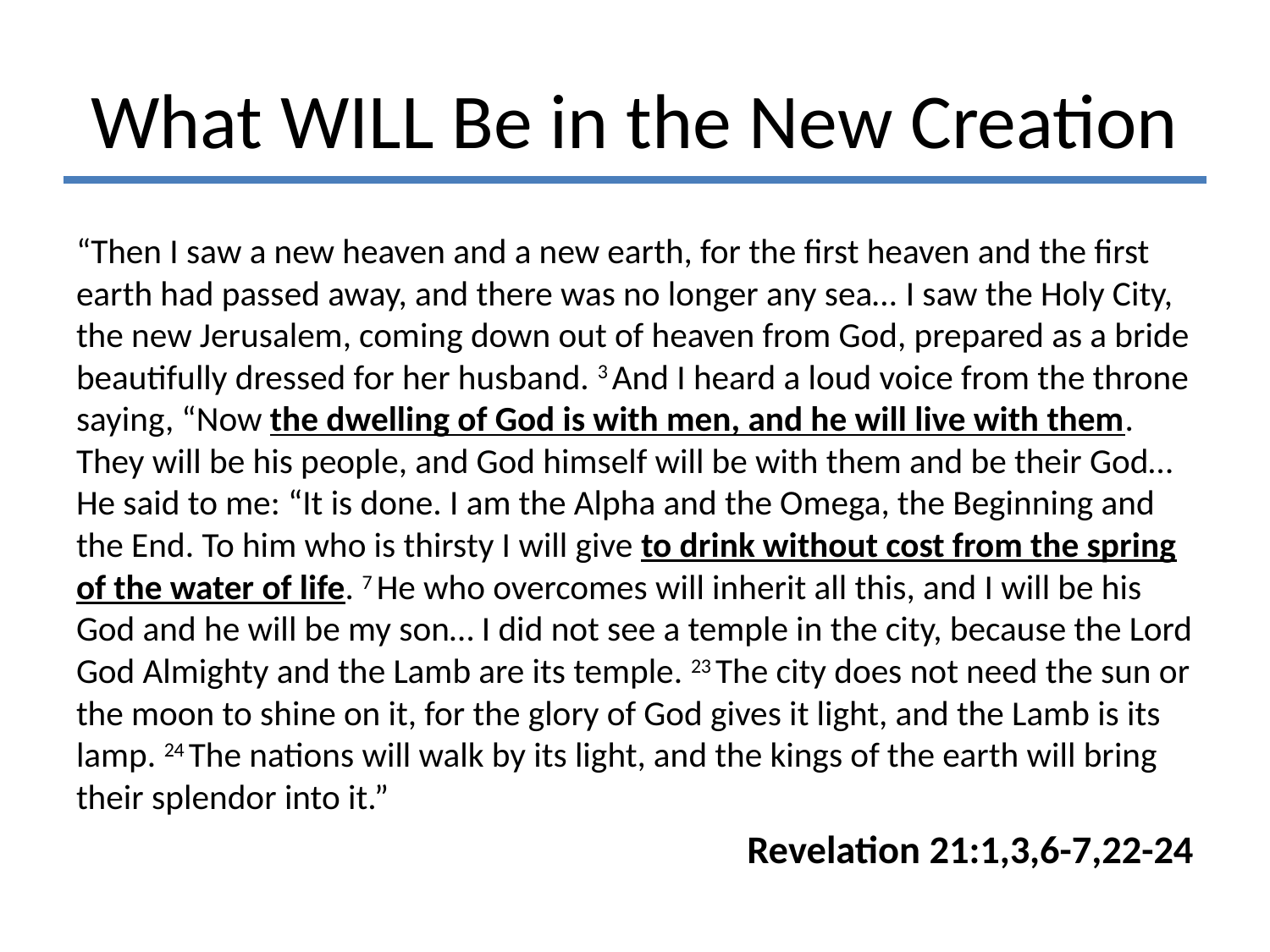

# What WILL Be in the New Creation
“Then I saw a new heaven and a new earth, for the first heaven and the first earth had passed away, and there was no longer any sea…  I saw the Holy City, the new Jerusalem, coming down out of heaven from God, prepared as a bride beautifully dressed for her husband. 3 And I heard a loud voice from the throne saying, “Now the dwelling of God is with men, and he will live with them. They will be his people, and God himself will be with them and be their God…He said to me: “It is done. I am the Alpha and the Omega, the Beginning and the End. To him who is thirsty I will give to drink without cost from the spring of the water of life. 7 He who overcomes will inherit all this, and I will be his God and he will be my son… I did not see a temple in the city, because the Lord God Almighty and the Lamb are its temple. 23 The city does not need the sun or the moon to shine on it, for the glory of God gives it light, and the Lamb is its lamp. 24 The nations will walk by its light, and the kings of the earth will bring their splendor into it.”
Revelation 21:1,3,6-7,22-24